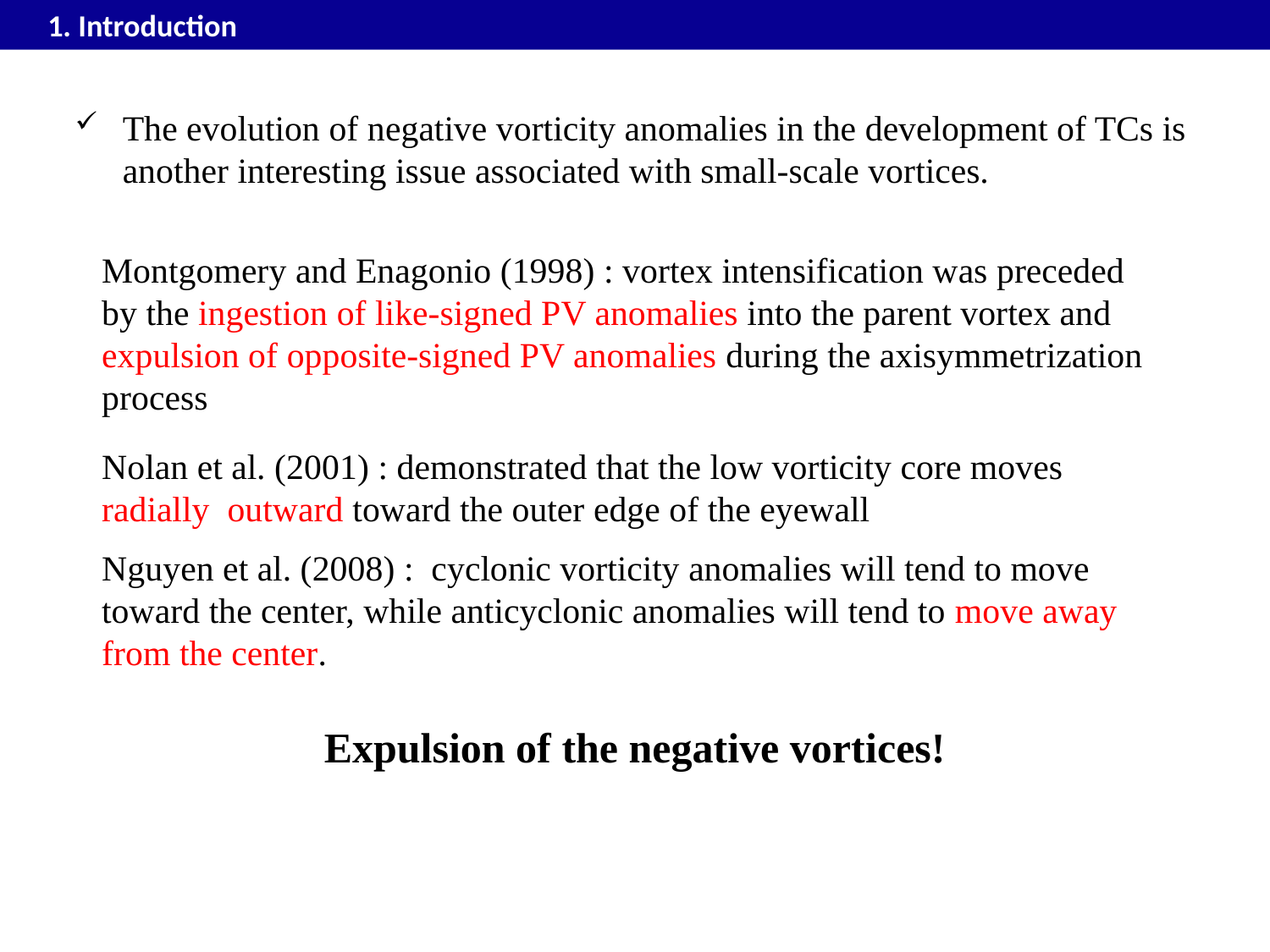

# 1. Introduction
The evolution of negative vorticity anomalies in the development of TCs is another interesting issue associated with small-scale vortices.
Montgomery and Enagonio (1998) : vortex intensification was preceded by the ingestion of like-signed PV anomalies into the parent vortex and expulsion of opposite-signed PV anomalies during the axisymmetrization process

Nolan et al. (2001) : demonstrated that the low vorticity core moves radially  outward toward the outer edge of the eyewall

Nguyen et al. (2008) :  cyclonic vorticity anomalies will tend to move toward the center, while anticyclonic anomalies will tend to move away from the center.
Expulsion of the negative vortices!